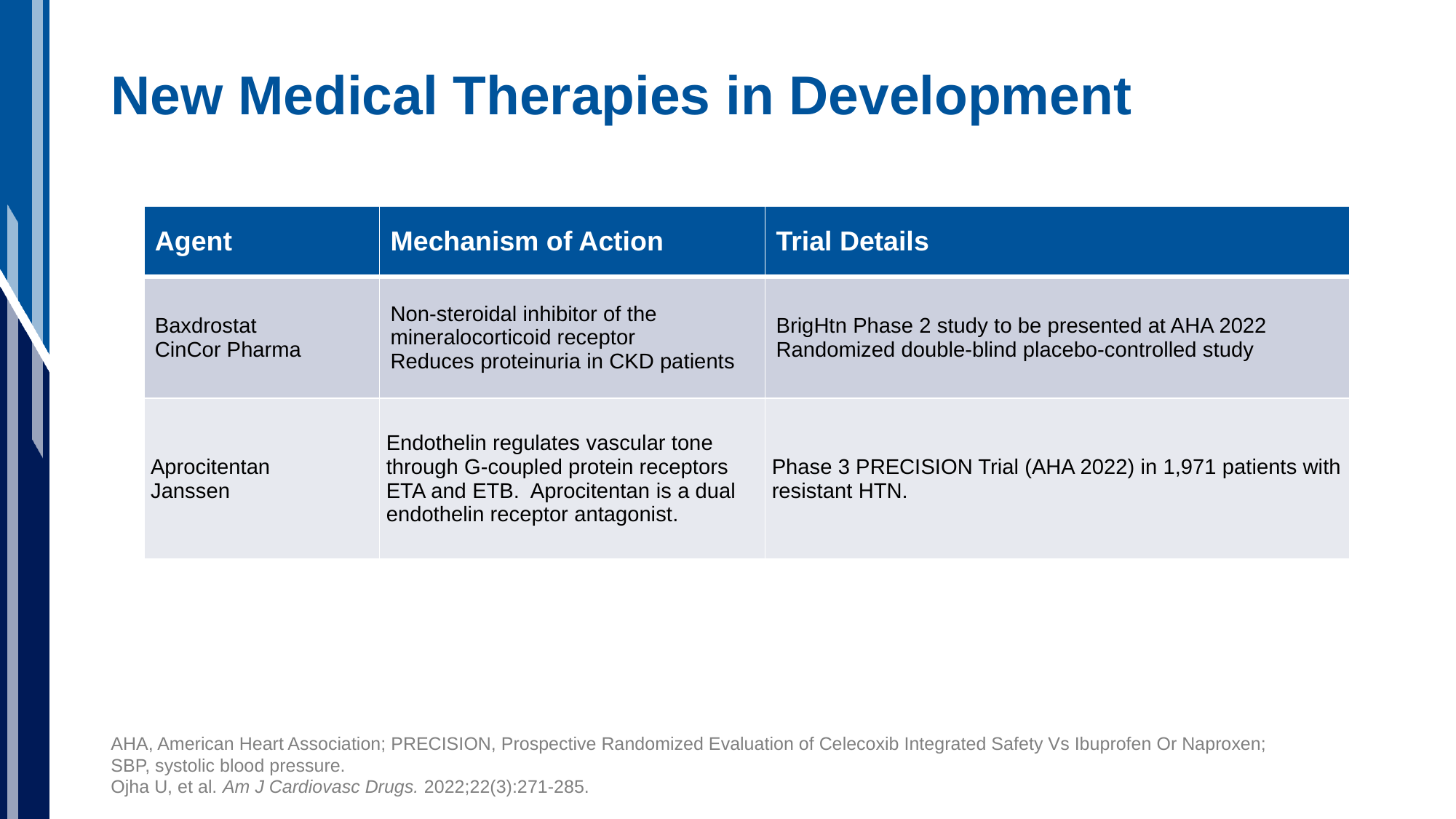

# New Medical Therapies in Development
| Agent | Mechanism of Action | Trial Details |
| --- | --- | --- |
| Baxdrostat CinCor Pharma | Non-steroidal inhibitor of the mineralocorticoid receptor Reduces proteinuria in CKD patients | BrigHtn Phase 2 study to be presented at AHA 2022 Randomized double-blind placebo-controlled study |
| Aprocitentan Janssen | Endothelin regulates vascular tone through G-coupled protein receptors ETA and ETB. Aprocitentan is a dual endothelin receptor antagonist. | Phase 3 PRECISION Trial (AHA 2022) in 1,971 patients with resistant HTN. |
AHA, American Heart Association; PRECISION, Prospective Randomized Evaluation of Celecoxib Integrated Safety Vs Ibuprofen Or Naproxen; SBP, systolic blood pressure.
Ojha U, et al. Am J Cardiovasc Drugs. 2022;22(3):271-285.